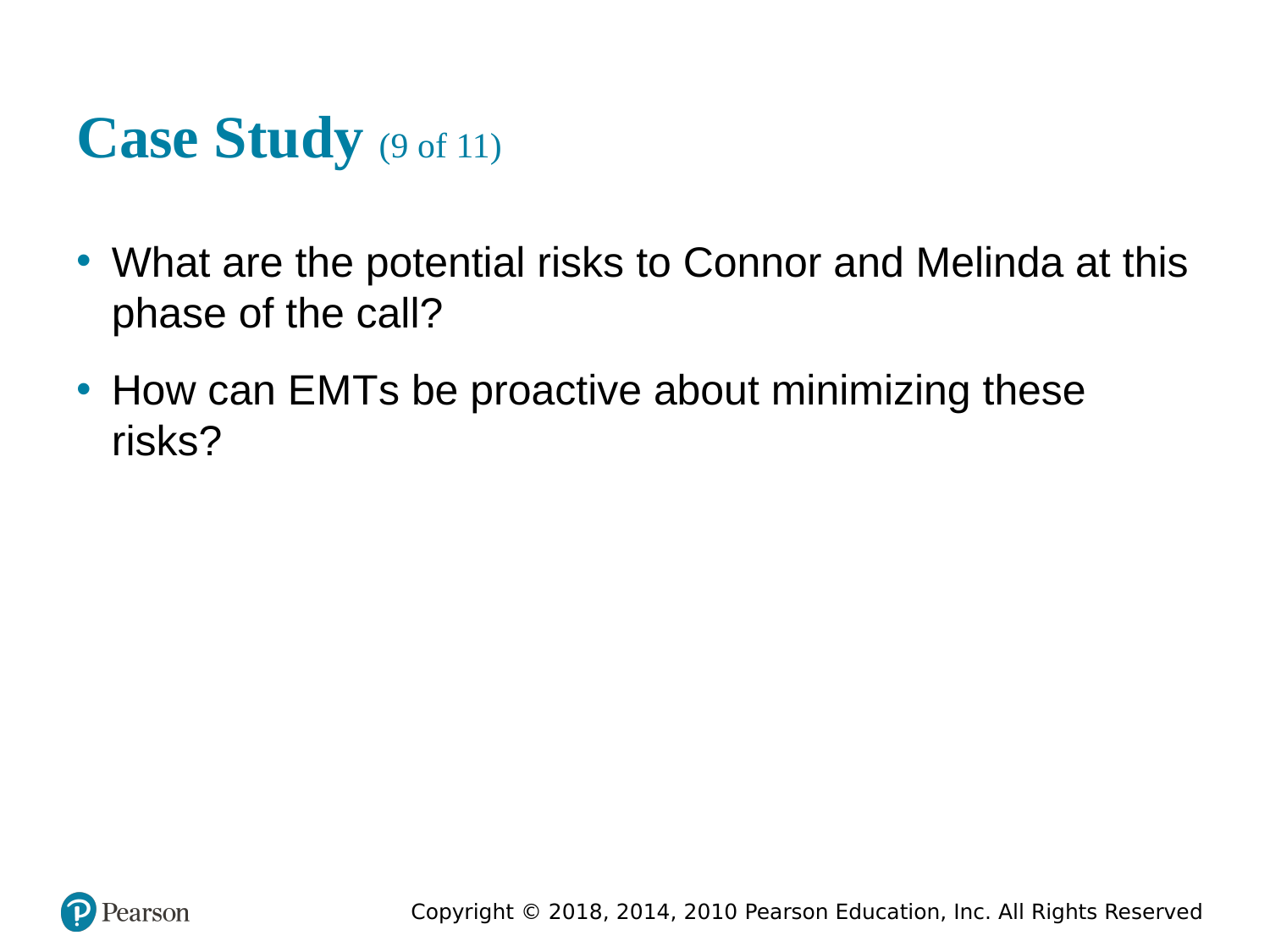

# Case Study (9 of 11)
What are the potential risks to Connor and Melinda at this phase of the call?
How can E M T s be proactive about minimizing these risks?